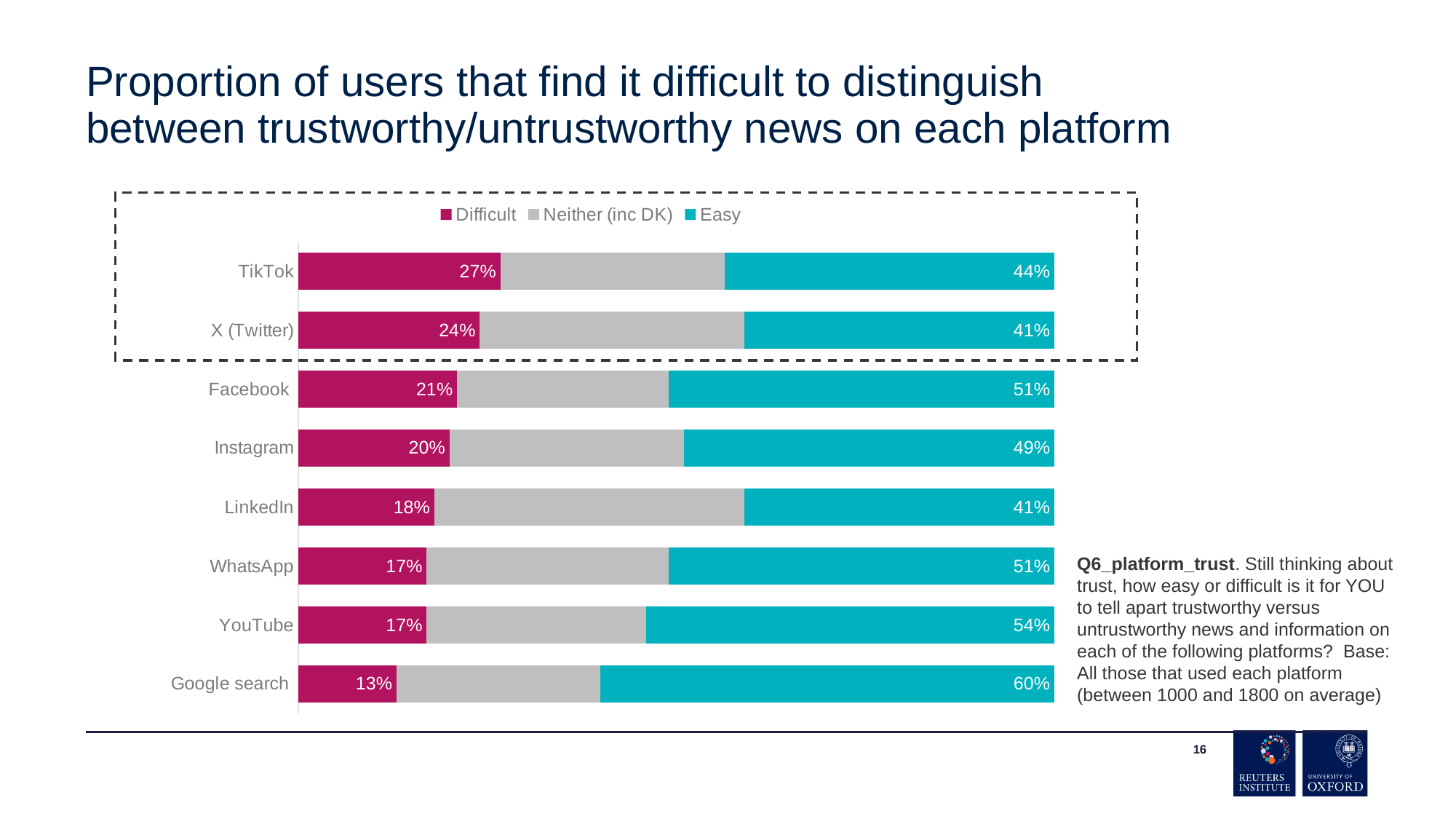

# Proportion of users that find it difficult to distinguish between trustworthy/untrustworthy news on each platform

### Chart

| Category | Difficult | Neither (inc DK) | Easy |
|---|---|---|---|
| TikTok | 0.27 | 0.3 | 0.44 |
| X (Twitter) | 0.24 | 0.35 | 0.41 |
| Facebook  | 0.21 | 0.28 | 0.51 |
| Instagram | 0.2 | 0.31 | 0.49 |
| LinkedIn | 0.18 | 0.41 | 0.41 |
| WhatsApp | 0.17 | 0.32 | 0.51 |
| YouTube | 0.17 | 0.29 | 0.54 |
| Google search  | 0.13 | 0.27 | 0.6 |
Q6_platform_trust. Still thinking about trust, how easy or difficult is it for YOU to tell apart trustworthy versus untrustworthy news and information on each of the following platforms?  Base: All those that used each platform (between 1000 and 1800 on average)
16